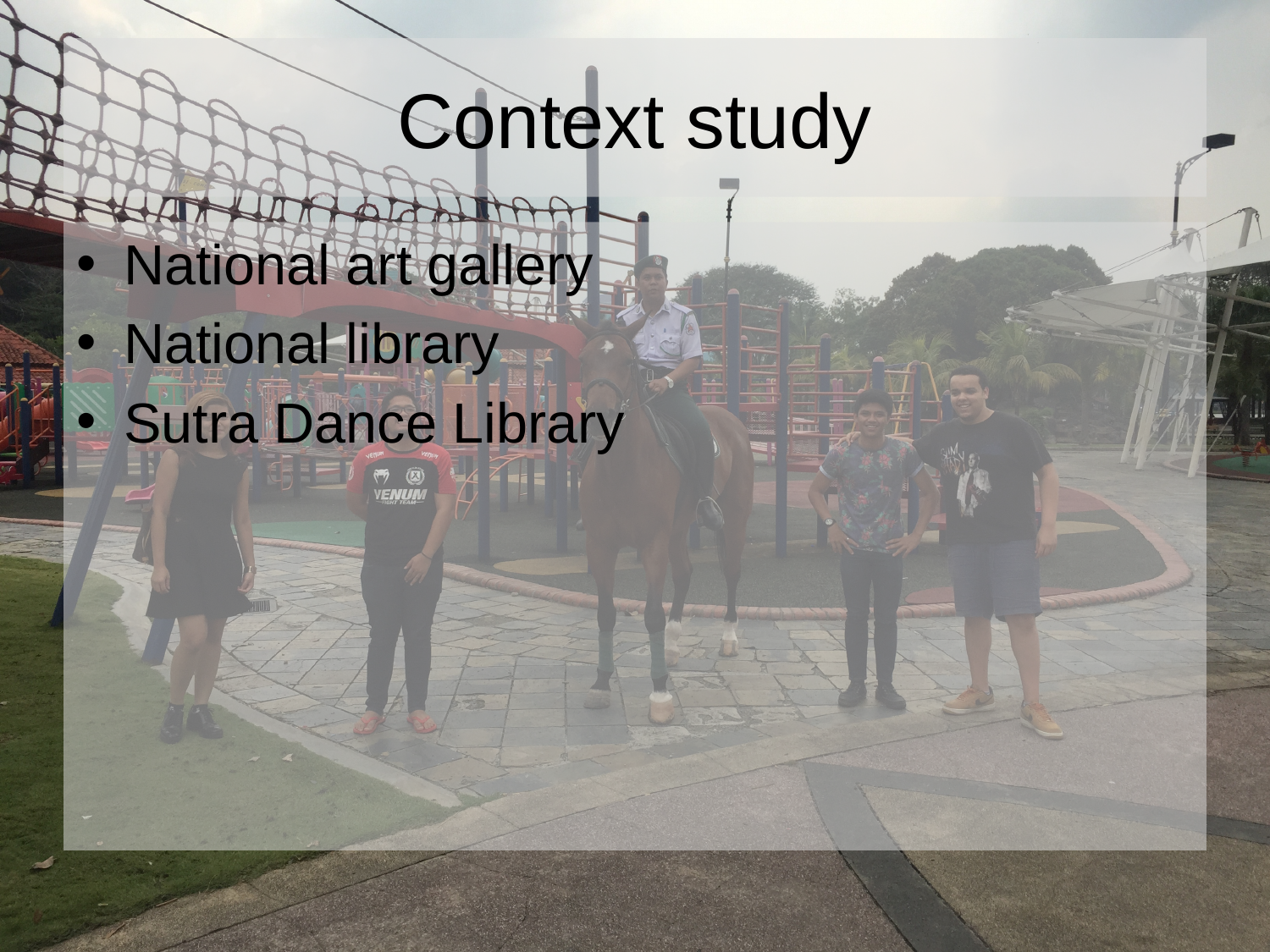

# Context study
National art gallery
National library
Sutra Dance Library